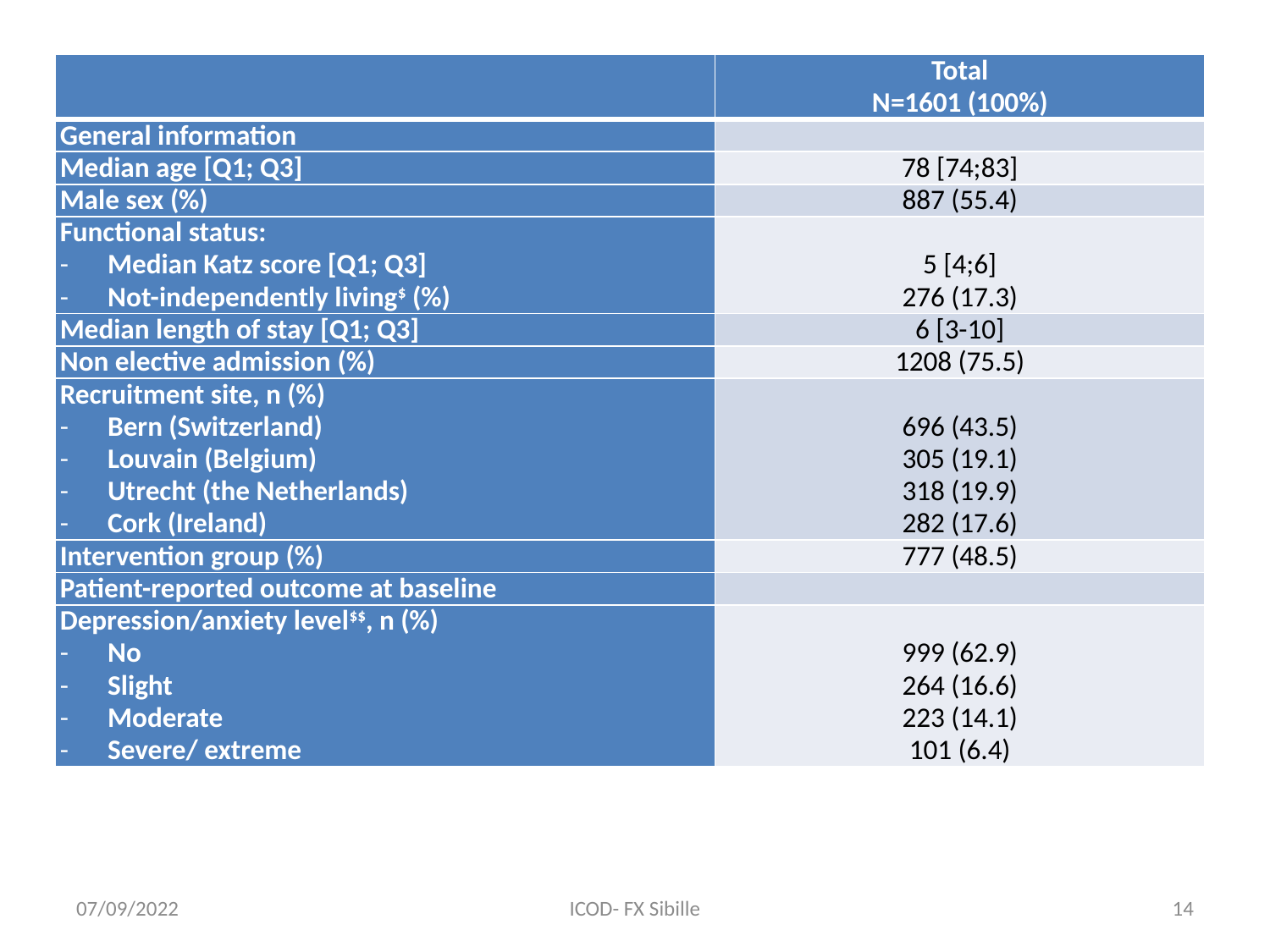

#
|  | Total N=1601 (100%) |
| --- | --- |
| General information |  |
| Median age [Q1; Q3] | 78 [74;83] |
| Male sex (%) | 887 (55.4) |
| Functional status: Median Katz score [Q1; Q3] Not-independently living$ (%) | 5 [4;6] 276 (17.3) |
| Median length of stay [Q1; Q3] | 6 [3-10] |
| Non elective admission (%) | 1208 (75.5) |
| Recruitment site, n (%) Bern (Switzerland) Louvain (Belgium) Utrecht (the Netherlands) Cork (Ireland) | 696 (43.5) 305 (19.1) 318 (19.9) 282 (17.6) |
| Intervention group (%) | 777 (48.5) |
| Patient-reported outcome at baseline |  |
| Depression/anxiety level$$, n (%) No Slight Moderate Severe/ extreme | 999 (62.9) 264 (16.6) 223 (14.1) 101 (6.4) |
07/09/2022
ICOD- FX Sibille
14